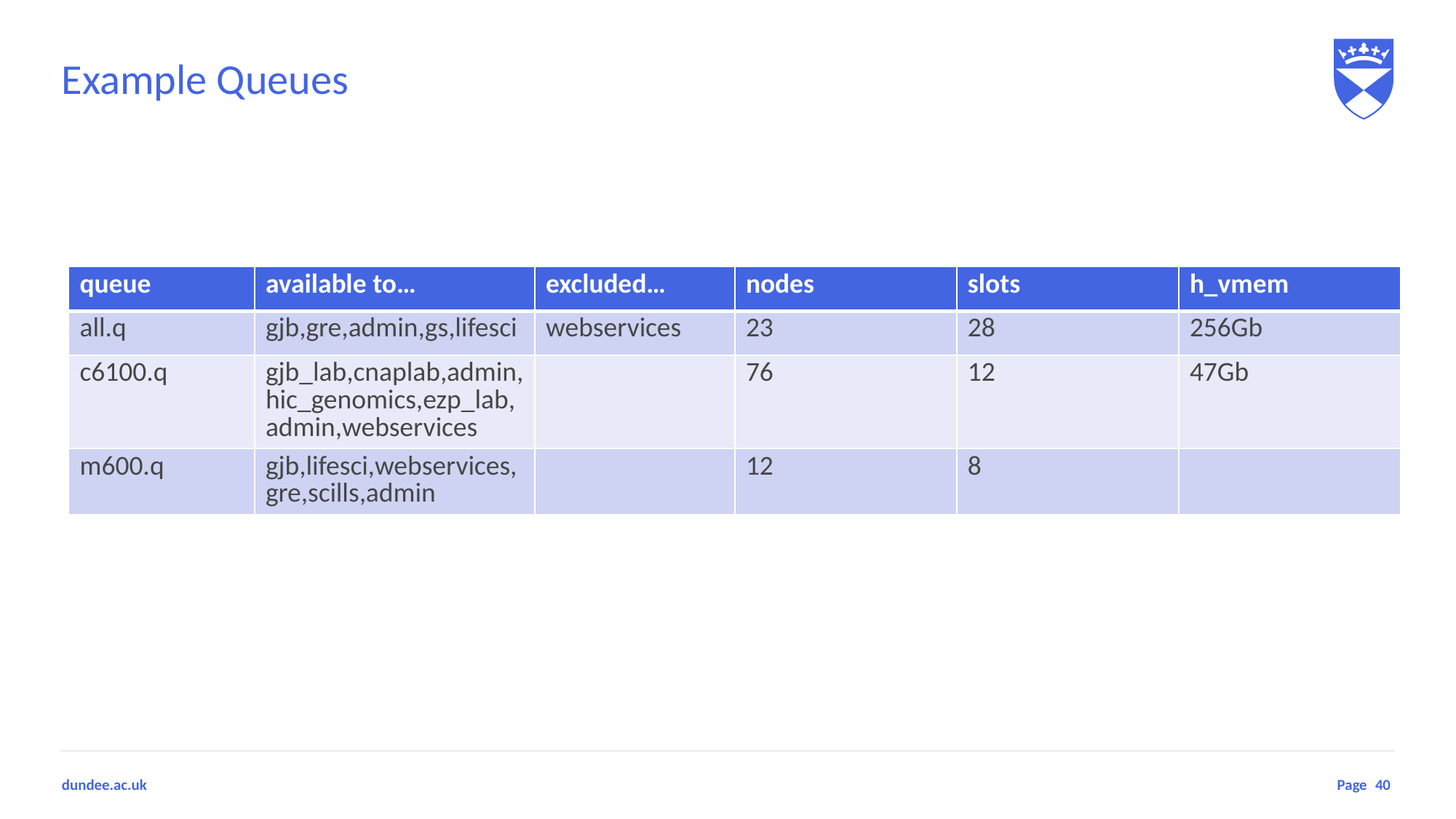

# Example Queues
| queue | available to… | excluded… | nodes | slots | h\_vmem |
| --- | --- | --- | --- | --- | --- |
| all.q | gjb,gre,admin,gs,lifesci | webservices | 23 | 28 | 256Gb |
| c6100.q | gjb\_lab,cnaplab,admin,hic\_genomics,ezp\_lab,admin,webservices |  | 76 | 12 | 47Gb |
| m600.q | gjb,lifesci,webservices,gre,scills,admin |  | 12 | 8 |  |
40